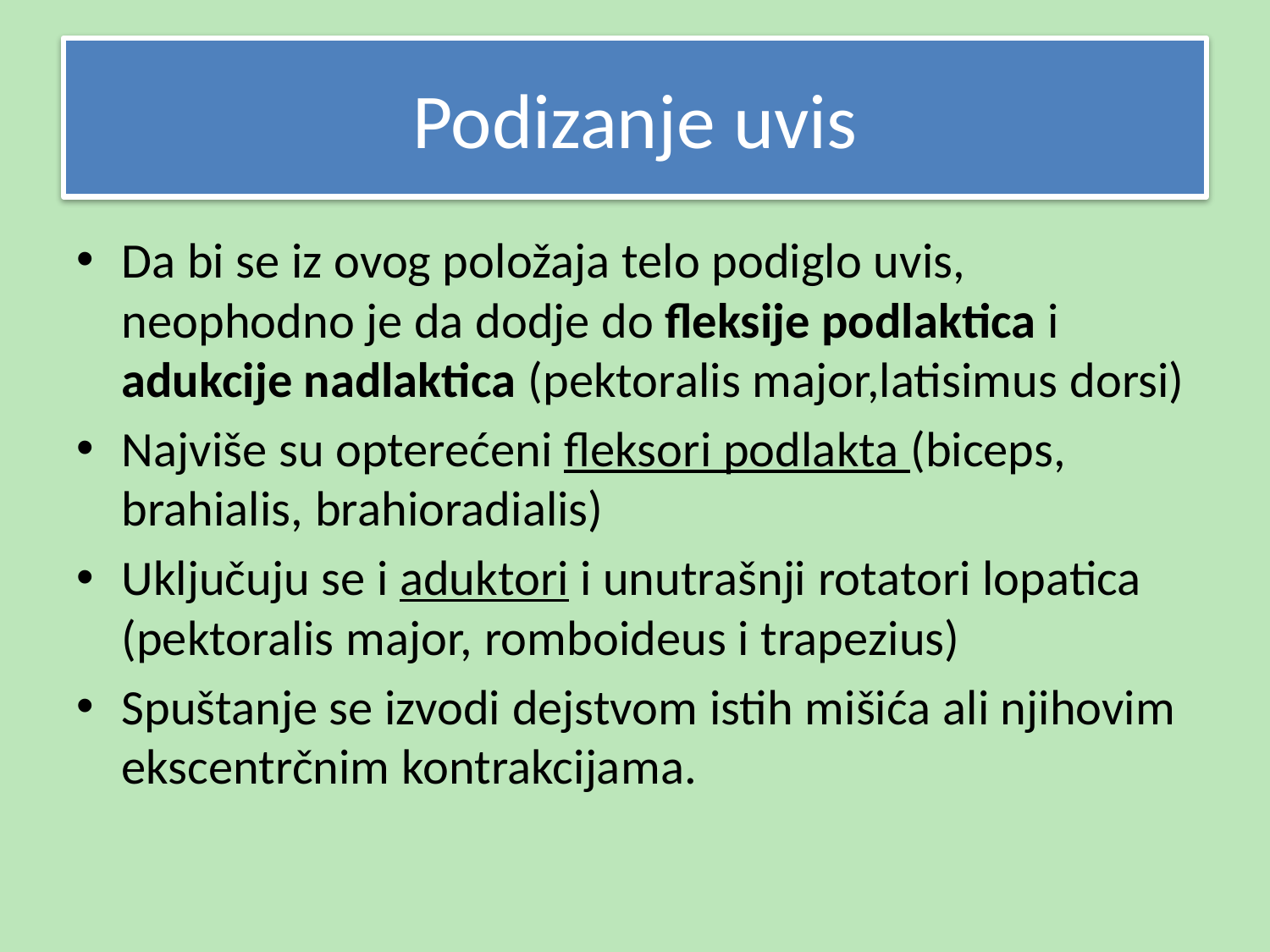

# Podizanje uvis
Da bi se iz ovog položaja telo podiglo uvis, neophodno je da dodje do fleksije podlaktica i adukcije nadlaktica (pektoralis major,latisimus dorsi)
Najviše su opterećeni fleksori podlakta (biceps, brahialis, brahioradialis)
Uključuju se i aduktori i unutrašnji rotatori lopatica (pektoralis major, romboideus i trapezius)
Spuštanje se izvodi dejstvom istih mišića ali njihovim ekscentrčnim kontrakcijama.